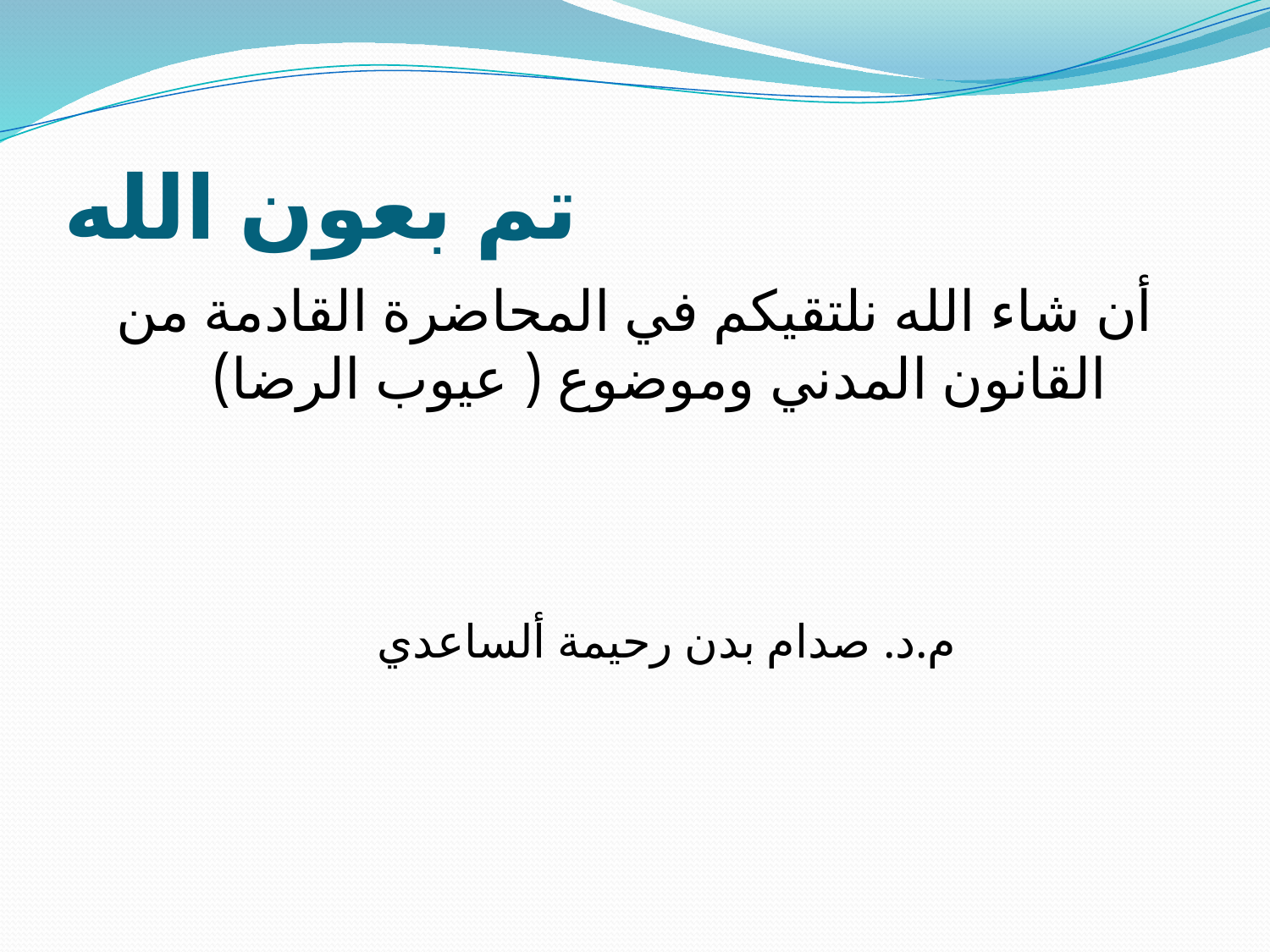

# تم بعون الله
أن شاء الله نلتقيكم في المحاضرة القادمة من القانون المدني وموضوع ( عيوب الرضا)

                    م.د. صدام بدن رحيمة ألساعدي